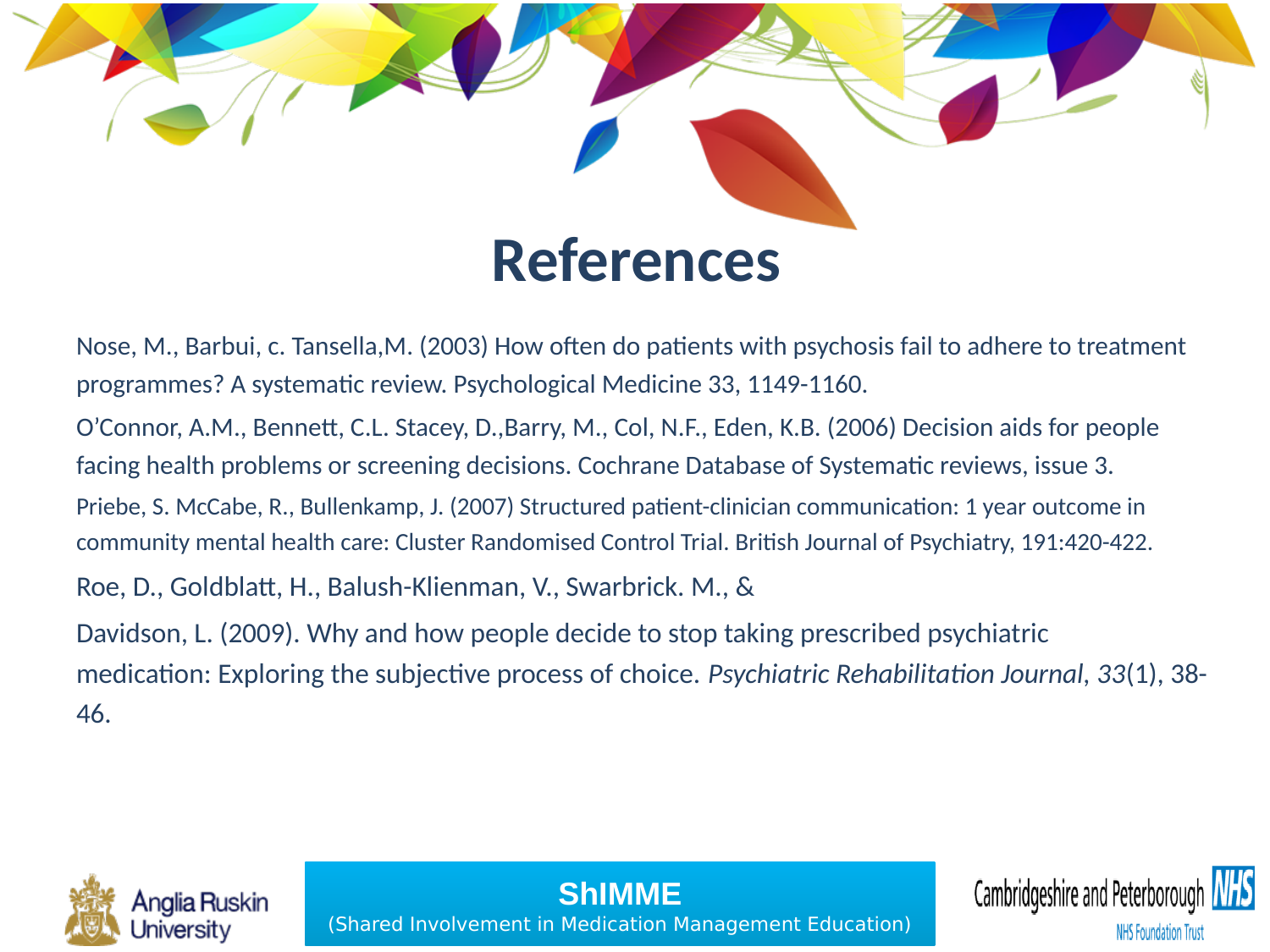

# References
Nose, M., Barbui, c. Tansella,M. (2003) How often do patients with psychosis fail to adhere to treatment programmes? A systematic review. Psychological Medicine 33, 1149-1160.
O’Connor, A.M., Bennett, C.L. Stacey, D.,Barry, M., Col, N.F., Eden, K.B. (2006) Decision aids for people facing health problems or screening decisions. Cochrane Database of Systematic reviews, issue 3.
Priebe, S. McCabe, R., Bullenkamp, J. (2007) Structured patient-clinician communication: 1 year outcome in community mental health care: Cluster Randomised Control Trial. British Journal of Psychiatry, 191:420-422.
Roe, D., Goldblatt, H., Balush-Klienman, V., Swarbrick. M., &
Davidson, L. (2009). Why and how people decide to stop taking prescribed psychiatric       medication: Exploring the subjective process of choice. Psychiatric Rehabilitation Journal, 33(1), 38-46.